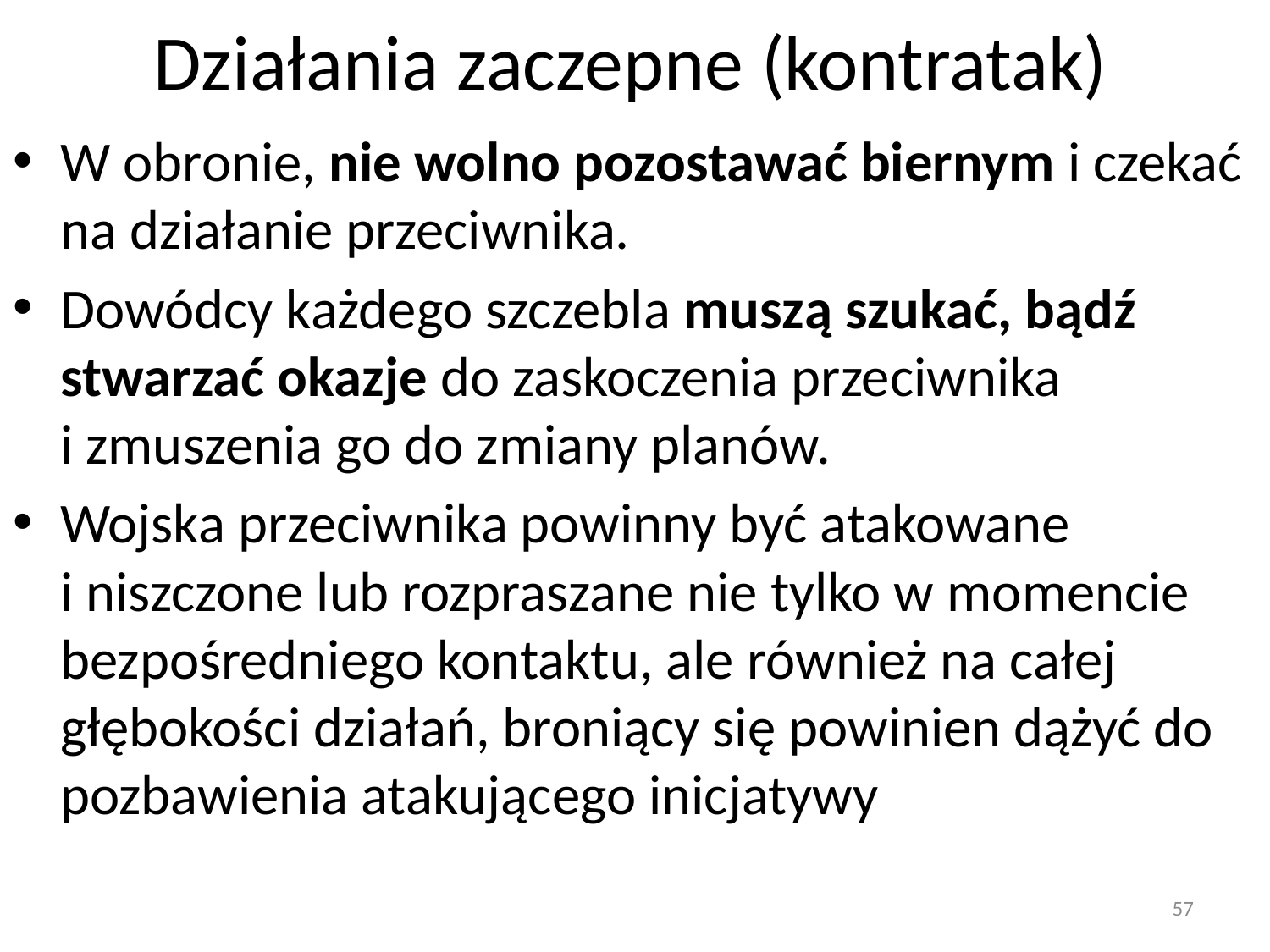

# Działania zaczepne (kontratak)
W obronie, nie wolno pozostawać biernym i czekać na działanie przeciwnika.
Dowódcy każdego szczebla muszą szukać, bądź stwarzać okazje do zaskoczenia przeciwnika i zmuszenia go do zmiany planów.
Wojska przeciwnika powinny być atakowane i niszczone lub rozpraszane nie tylko w momencie bezpośredniego kontaktu, ale również na całej głębokości działań, broniący się powinien dążyć do pozbawienia atakującego inicjatywy
57